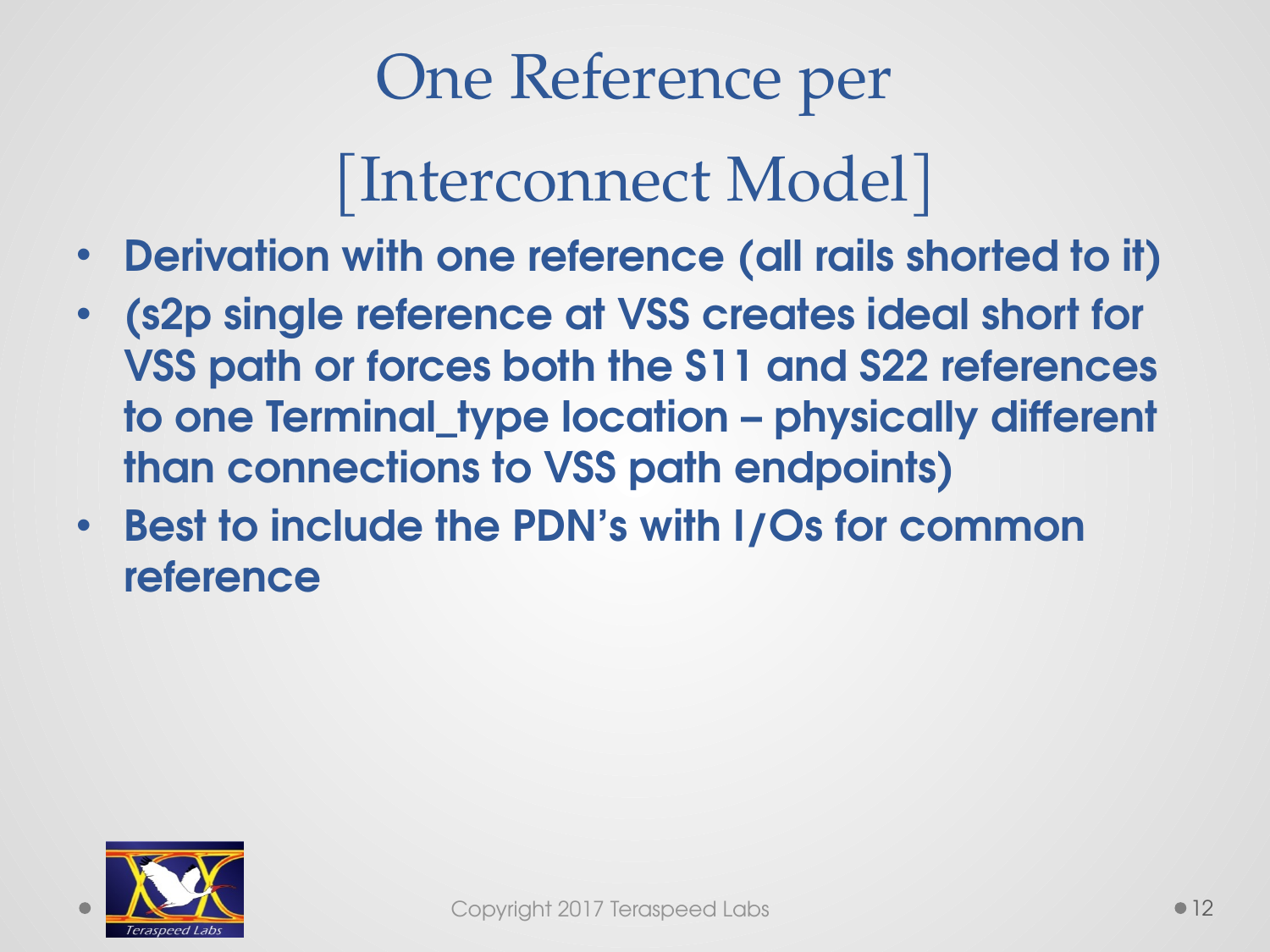

# One Reference per [Interconnect Model]
Derivation with one reference (all rails shorted to it)
(s2p single reference at VSS creates ideal short for VSS path or forces both the S11 and S22 references to one Terminal_type location – physically different than connections to VSS path endpoints)
Best to include the PDN’s with I/Os for common reference
12
Copyright 2017 Teraspeed Labs